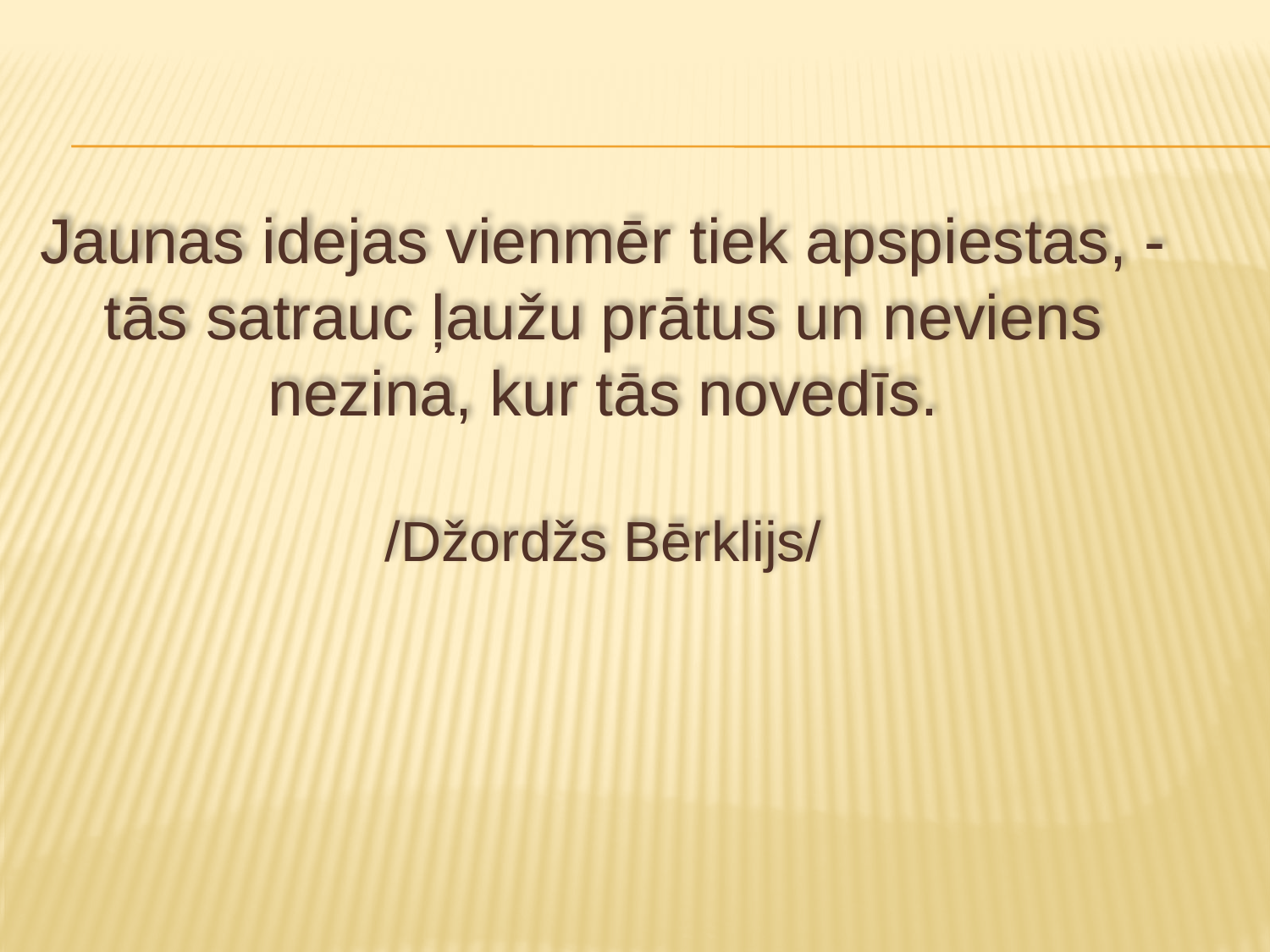

# Jaunas idejas vienmēr tiek apspiestas, - tās satrauc ļaužu prātus un neviens nezina, kur tās novedīs. /Džordžs Bērklijs/